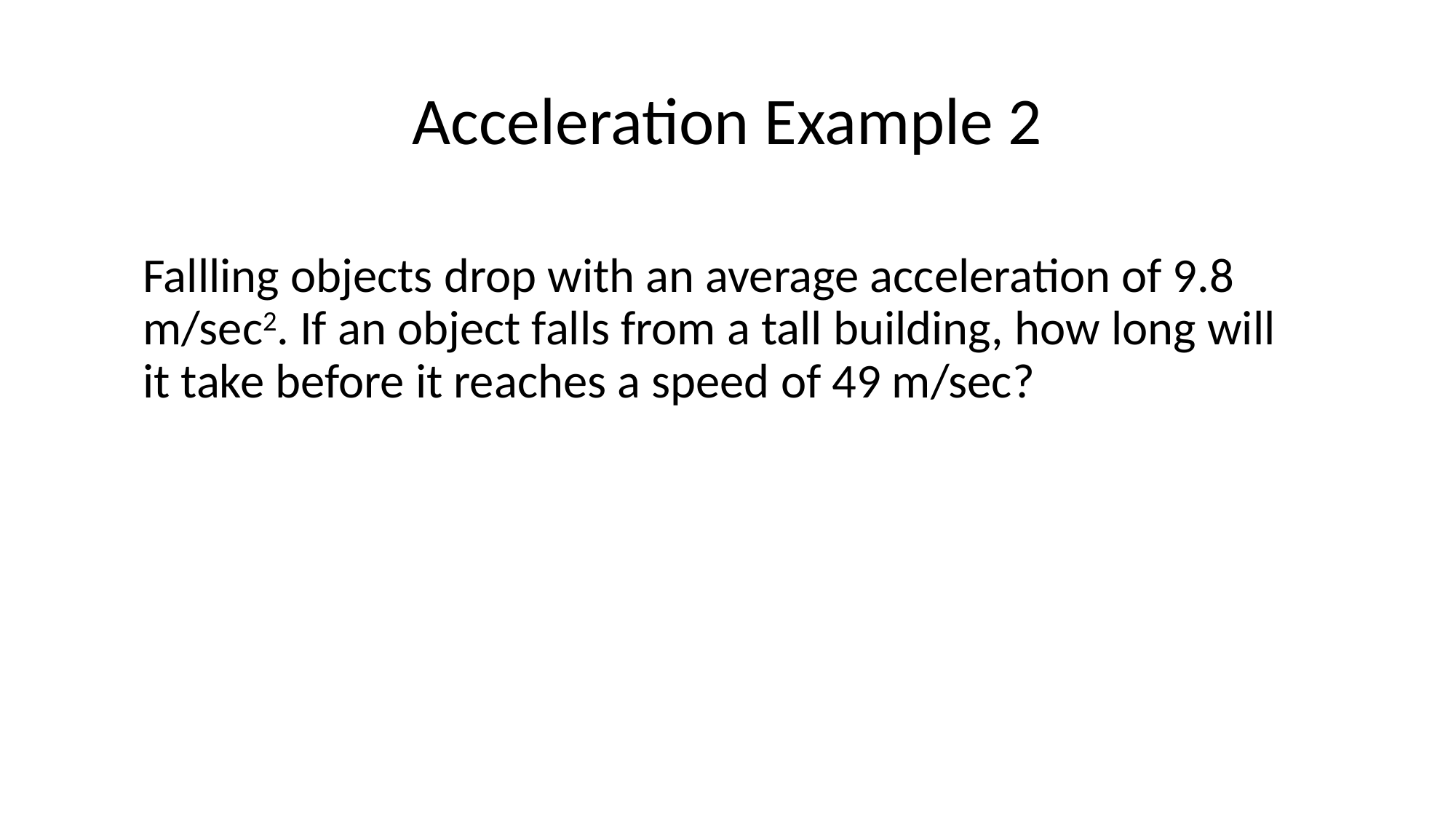

# Acceleration Example 2
Fallling objects drop with an average acceleration of 9.8 m/sec2. If an object falls from a tall building, how long will it take before it reaches a speed of 49 m/sec?